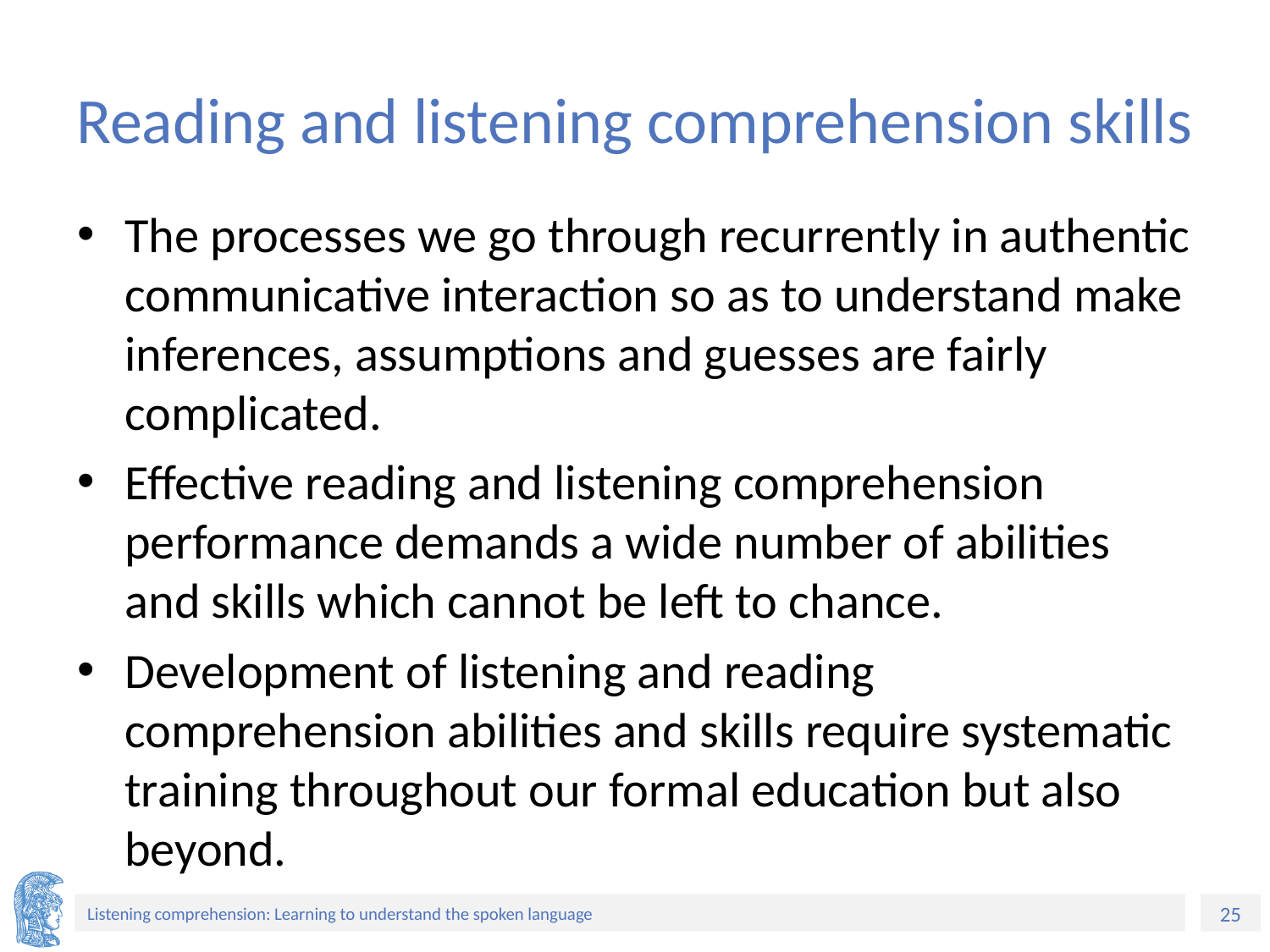

# Reading and listening comprehension skills
The processes we go through recurrently in authentic communicative interaction so as to understand make inferences, assumptions and guesses are fairly complicated.
Effective reading and listening comprehension performance demands a wide number of abilities and skills which cannot be left to chance.
Development of listening and reading comprehension abilities and skills require systematic training throughout our formal education but also beyond.